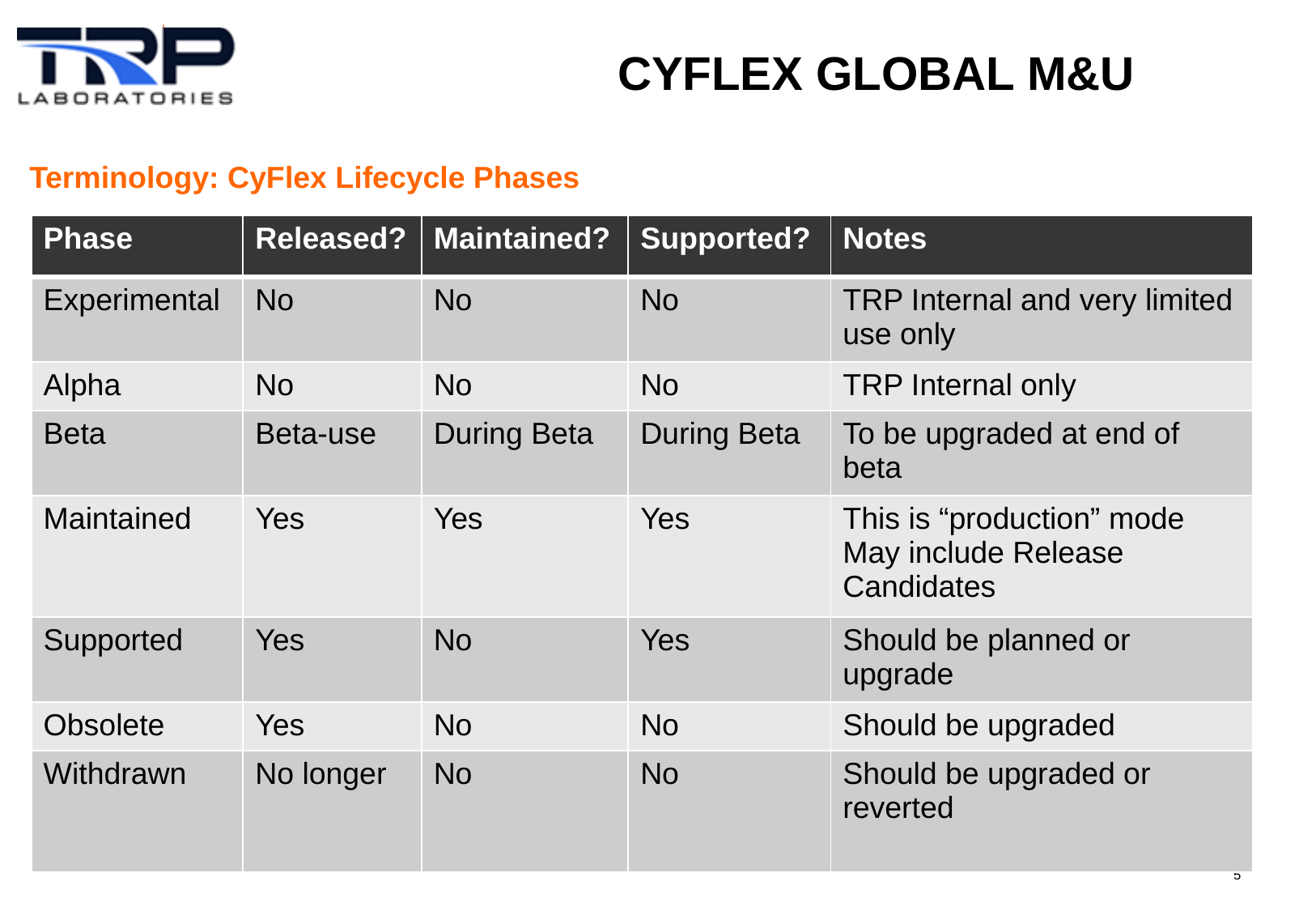

# CyFlex Global M&U
Terminology: CyFlex Lifecycle Phases
| Phase | Released? | Maintained? | Supported? | Notes |
| --- | --- | --- | --- | --- |
| Experimental | No | No | No | TRP Internal and very limited use only |
| Alpha | No | No | No | TRP Internal only |
| Beta | Beta-use | During Beta | During Beta | To be upgraded at end of beta |
| Maintained | Yes | Yes | Yes | This is “production” mode May include Release Candidates |
| Supported | Yes | No | Yes | Should be planned or upgrade |
| Obsolete | Yes | No | No | Should be upgraded |
| Withdrawn | No longer | No | No | Should be upgraded or reverted |